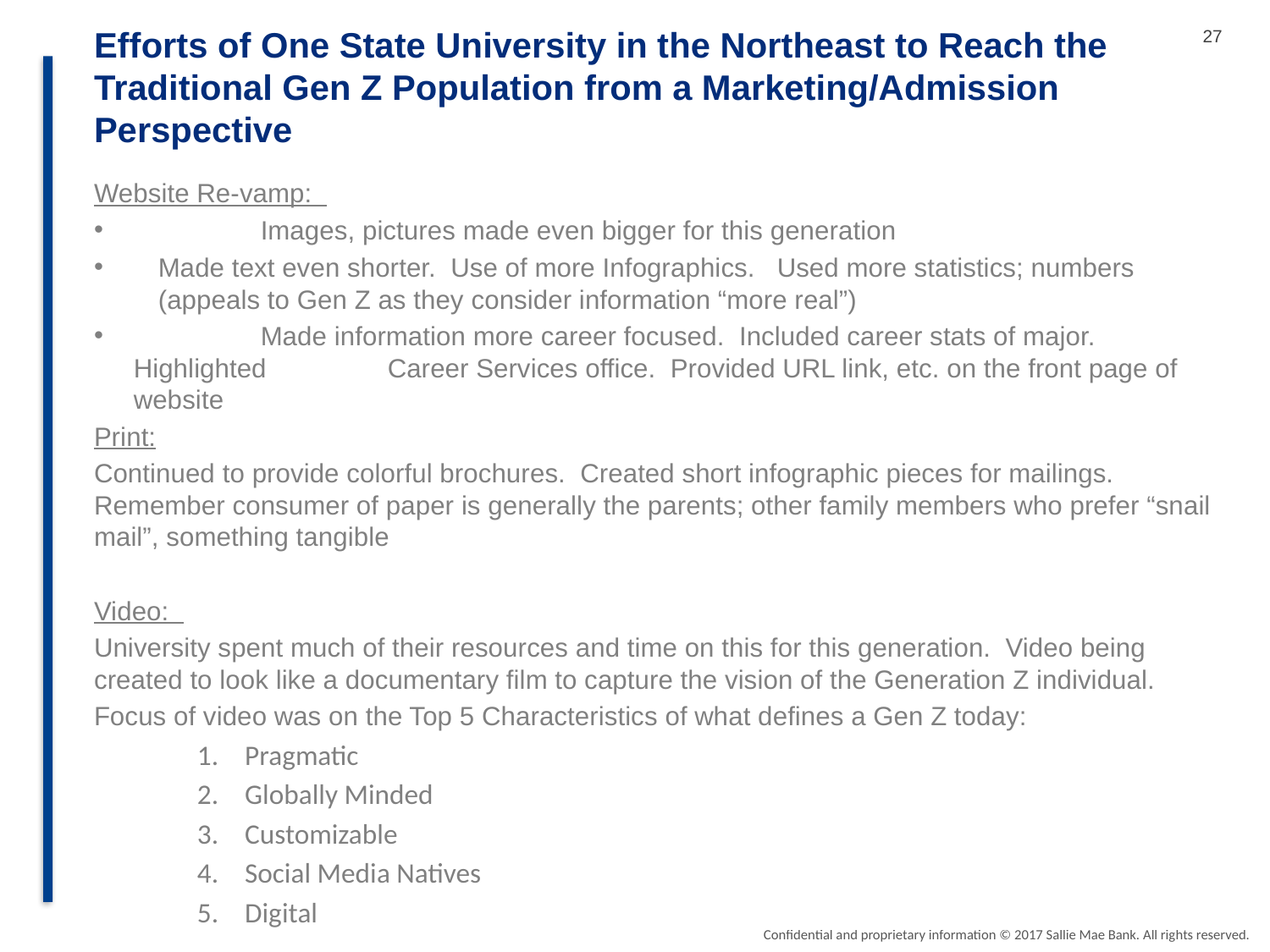

Efforts of One State University in the Northeast to Reach the Traditional Gen Z Population from a Marketing/Admission Perspective
Website Re-vamp:
	Images, pictures made even bigger for this generation
Made text even shorter.  Use of more Infographics.   Used more statistics; numbers      (appeals to Gen Z as they consider information “more real”)
	Made information more career focused.  Included career stats of major.   Highlighted       	Career Services office.  Provided URL link, etc. on the front page of website
Print:
Continued to provide colorful brochures.  Created short infographic pieces for mailings.  Remember consumer of paper is generally the parents; other family members who prefer “snail mail”, something tangible

Video:
University spent much of their resources and time on this for this generation.  Video being created to look like a documentary film to capture the vision of the Generation Z individual.
Focus of video was on the Top 5 Characteristics of what defines a Gen Z today:
Pragmatic
Globally Minded
Customizable
Social Media Natives
Digital